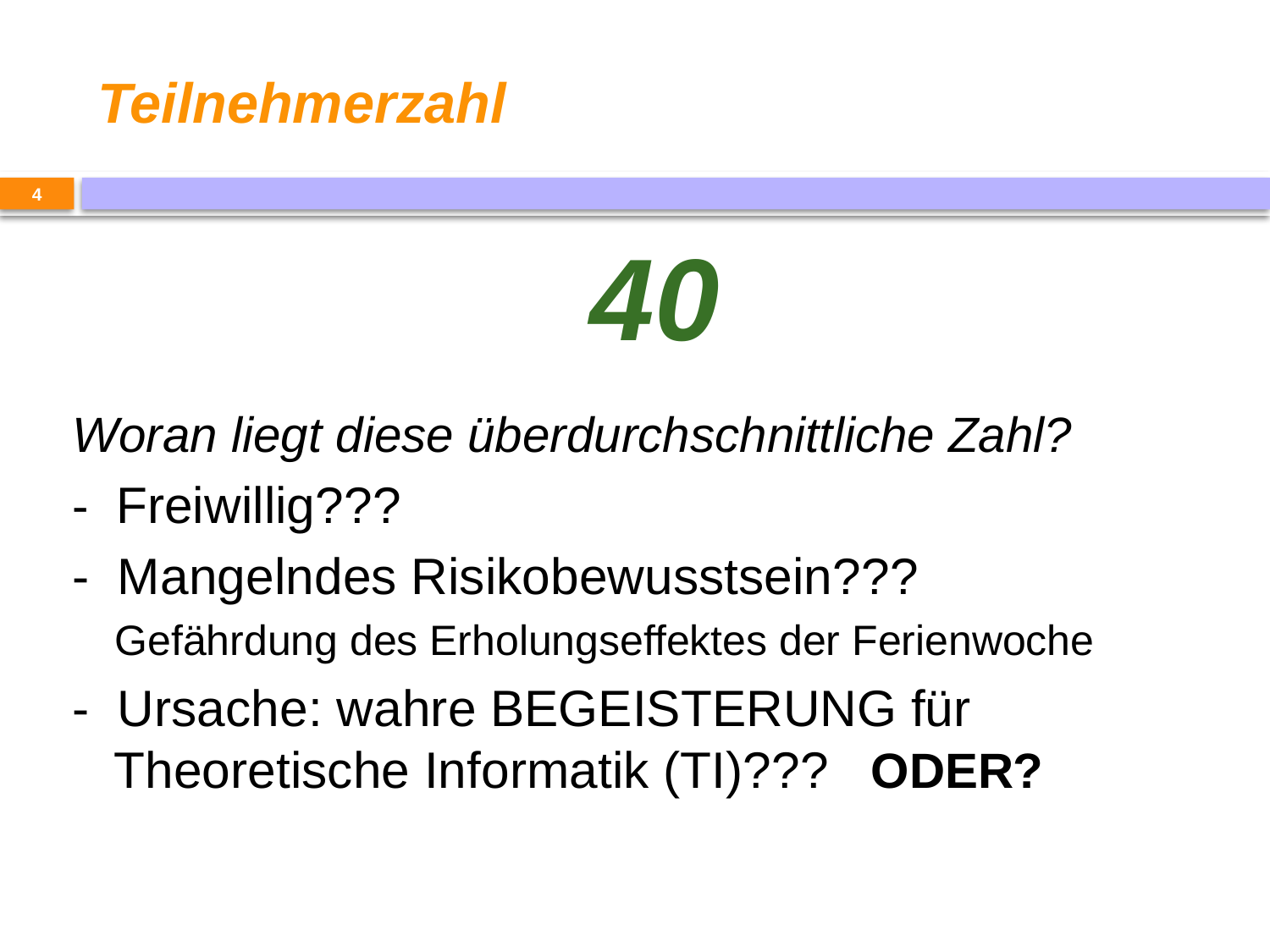

# Teilnehmerzahl
4
40
Woran liegt diese überdurchschnittliche Zahl?
-  Freiwillig???
-  Mangelndes Risikobewusstsein???
   Gefährdung des Erholungseffektes der Ferienwoche
-  Ursache: wahre BEGEISTERUNG für
   Theoretische Informatik (TI)???   ODER?